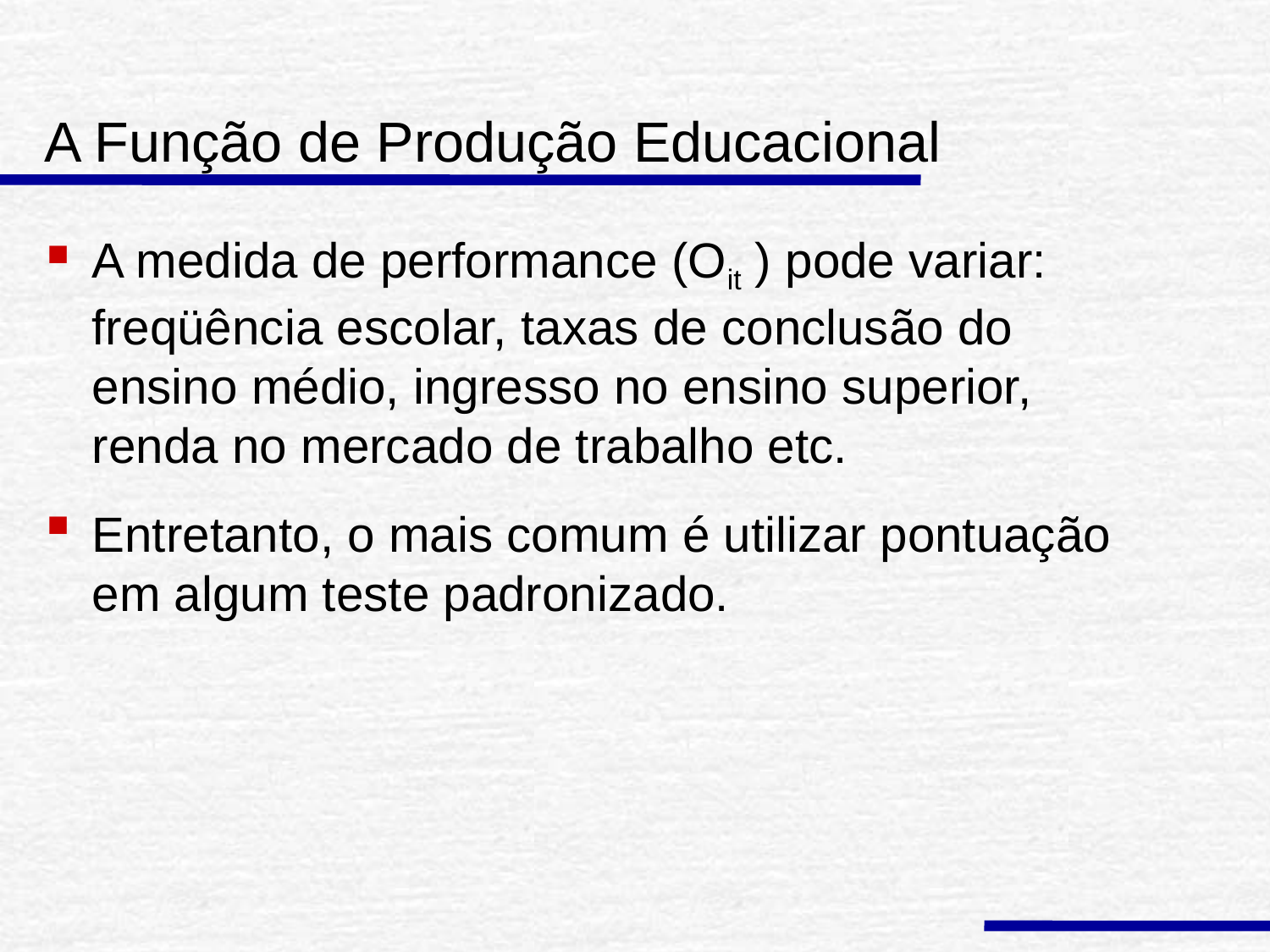

# A Função de Produção Educacional
A medida de performance (Oit ) pode variar: freqüência escolar, taxas de conclusão do ensino médio, ingresso no ensino superior, renda no mercado de trabalho etc.
Entretanto, o mais comum é utilizar pontuação em algum teste padronizado.